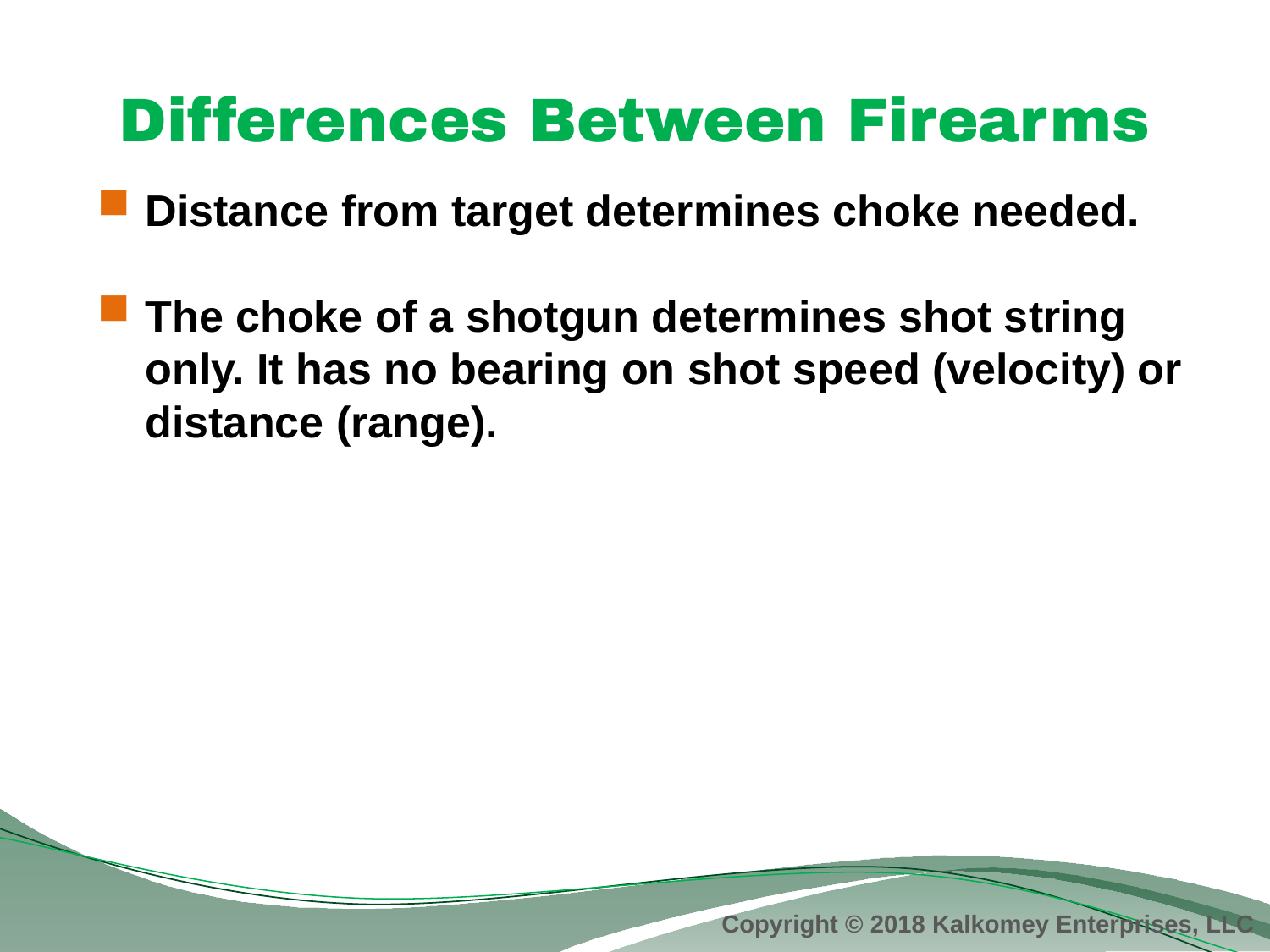

# Differences Between Firearms
Distance from target determines choke needed.
The choke of a shotgun determines shot string only. It has no bearing on shot speed (velocity) or distance (range).